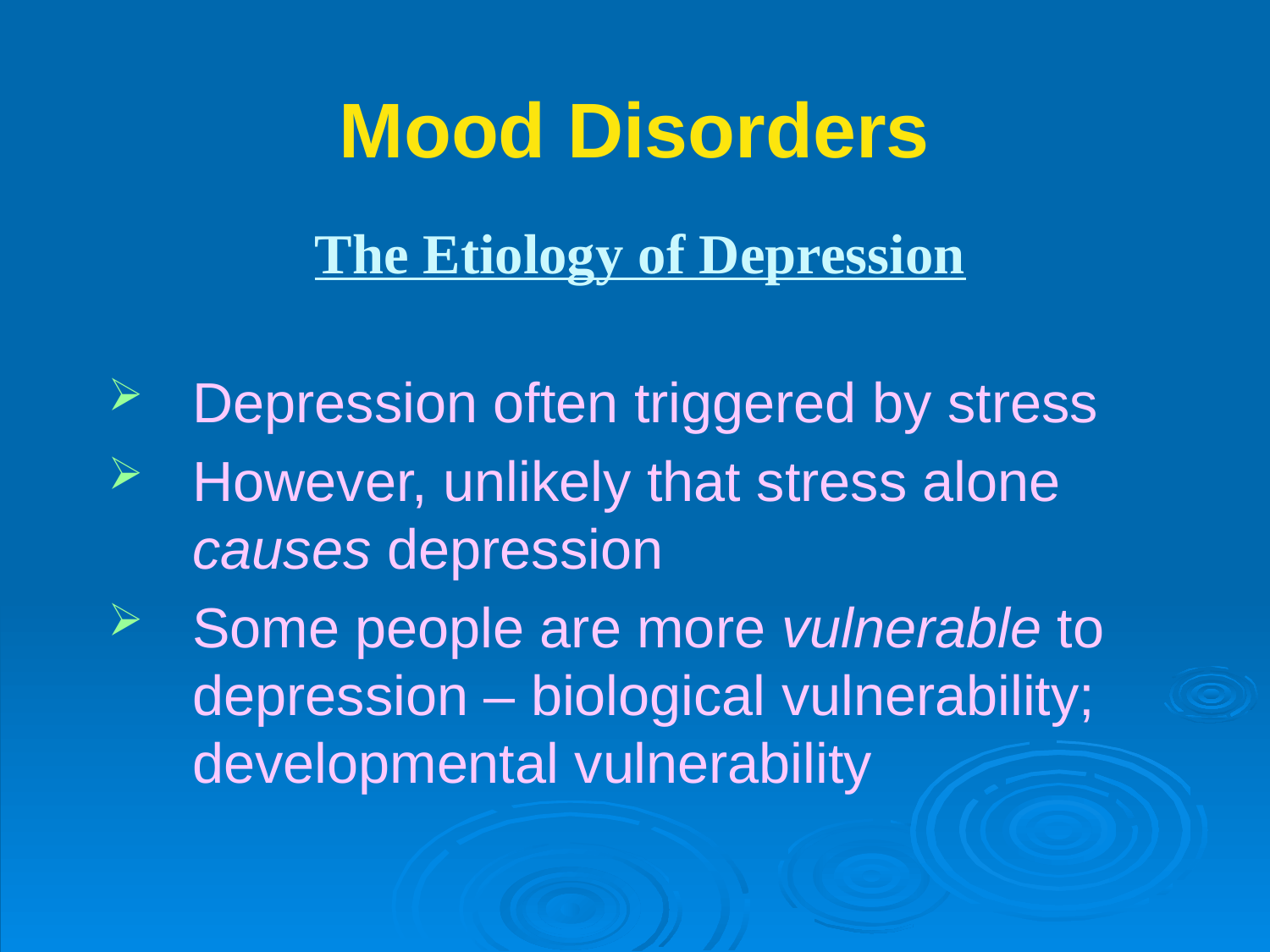

# Mood Disorders
The Etiology of Depression
Depression often triggered by stress
However, unlikely that stress alone causes depression
Some people are more vulnerable to depression – biological vulnerability; developmental vulnerability